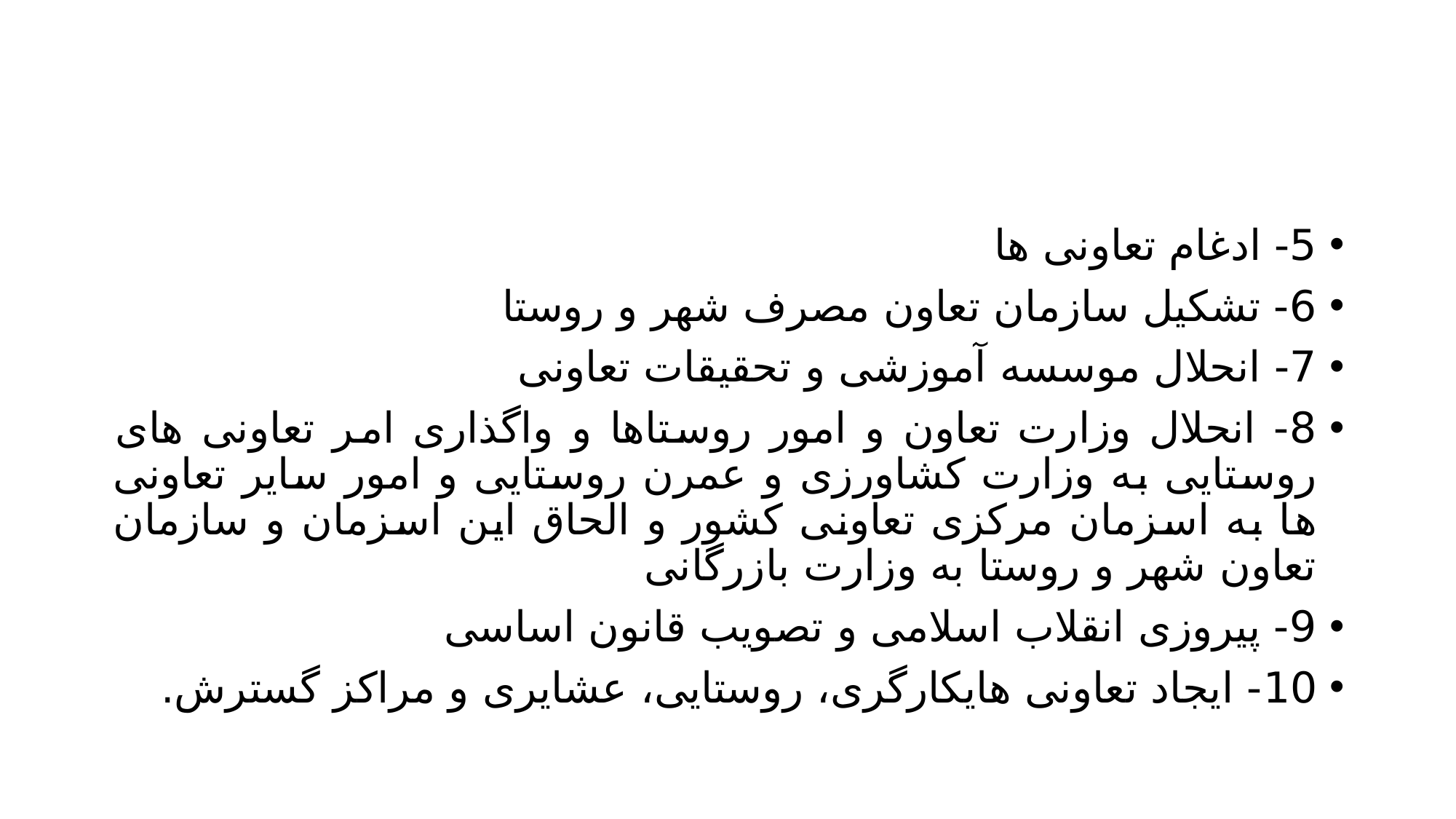

#
5- ادغام تعاونی ها
6- تشکیل سازمان تعاون مصرف شهر و روستا
7- انحلال موسسه آموزشی و تحقیقات تعاونی
8- انحلال وزارت تعاون و امور روستاها و واگذاری امر تعاونی های روستایی به وزارت کشاورزی و عمرن روستایی و امور سایر تعاونی ها به اسزمان مرکزی تعاونی کشور و الحاق این اسزمان و سازمان تعاون شهر و روستا به وزارت بازرگانی
9- پیروزی انقلاب اسلامی و تصویب قانون اساسی
10- ایجاد تعاونی هایکارگری، روستایی، عشایری و مراکز گسترش.